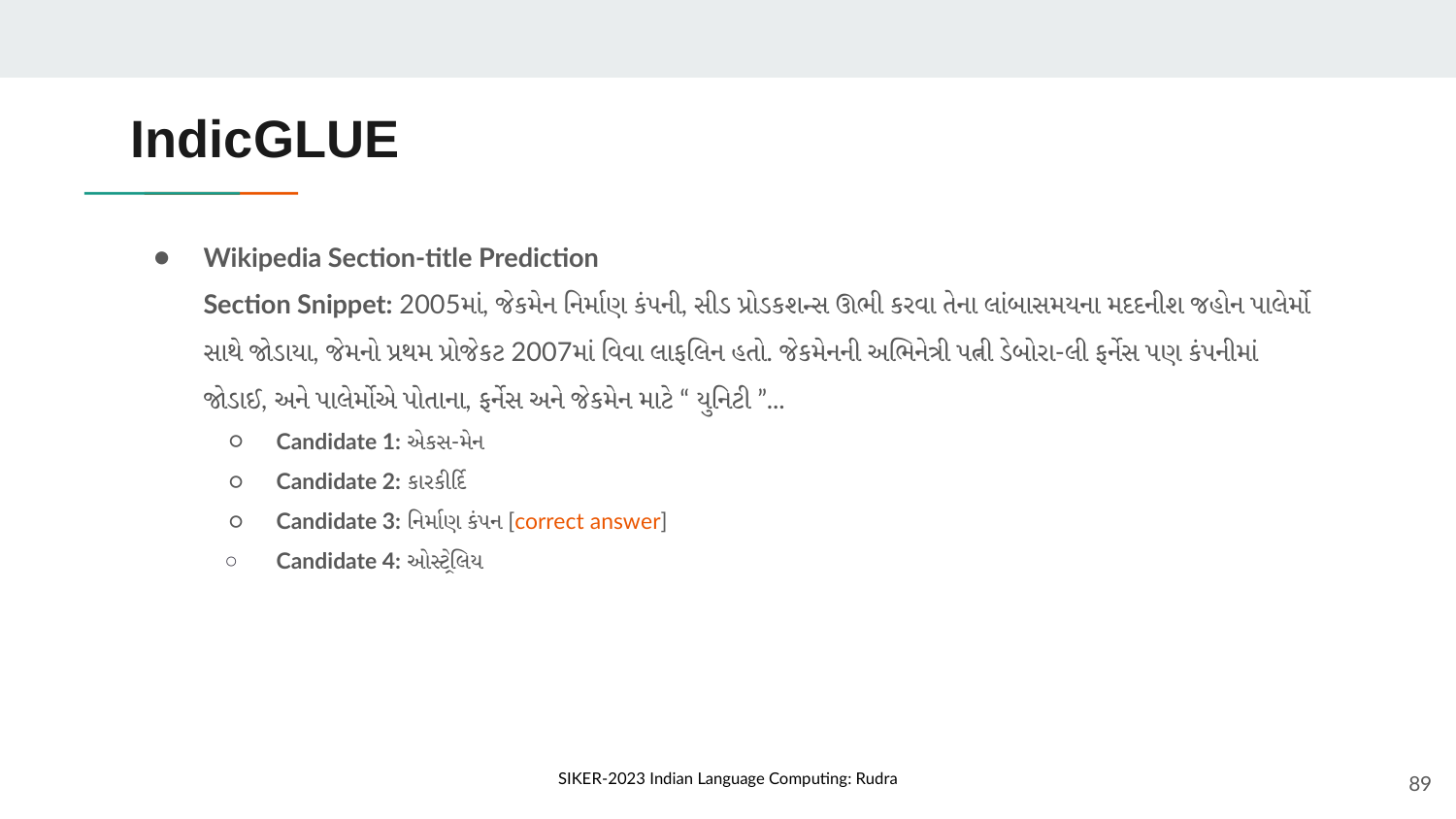

# IndicGLUE
Wikipedia Section-title Prediction
Section Snippet: 2005માં, જેકમેન નિર્માણ કંપની, સીડ પ્રોડકશન્સ ઊભી કરવા તેના લાંબાસમયના મદદનીશ જહોન પાલેર્મો સાથે જોડાયા, જેમનો પ્રથમ પ્રોજેકટ 2007માં વિવા લાફલિન હતો. જેકમેનની અભિનેત્રી પત્ની ડેબોરા-લી ફર્નેસ પણ કંપનીમાં જોડાઈ, અને પાલેર્મોએ પોતાના, ફર્નેસ અને જેકમેન માટે “ યુનિટી ”...
Candidate 1: એકસ-મેન
Candidate 2: કારકીર્દિ
Candidate 3: નિર્માણ કંપન [correct answer]
Candidate 4: ઓસ્ટ્રેલિય
89